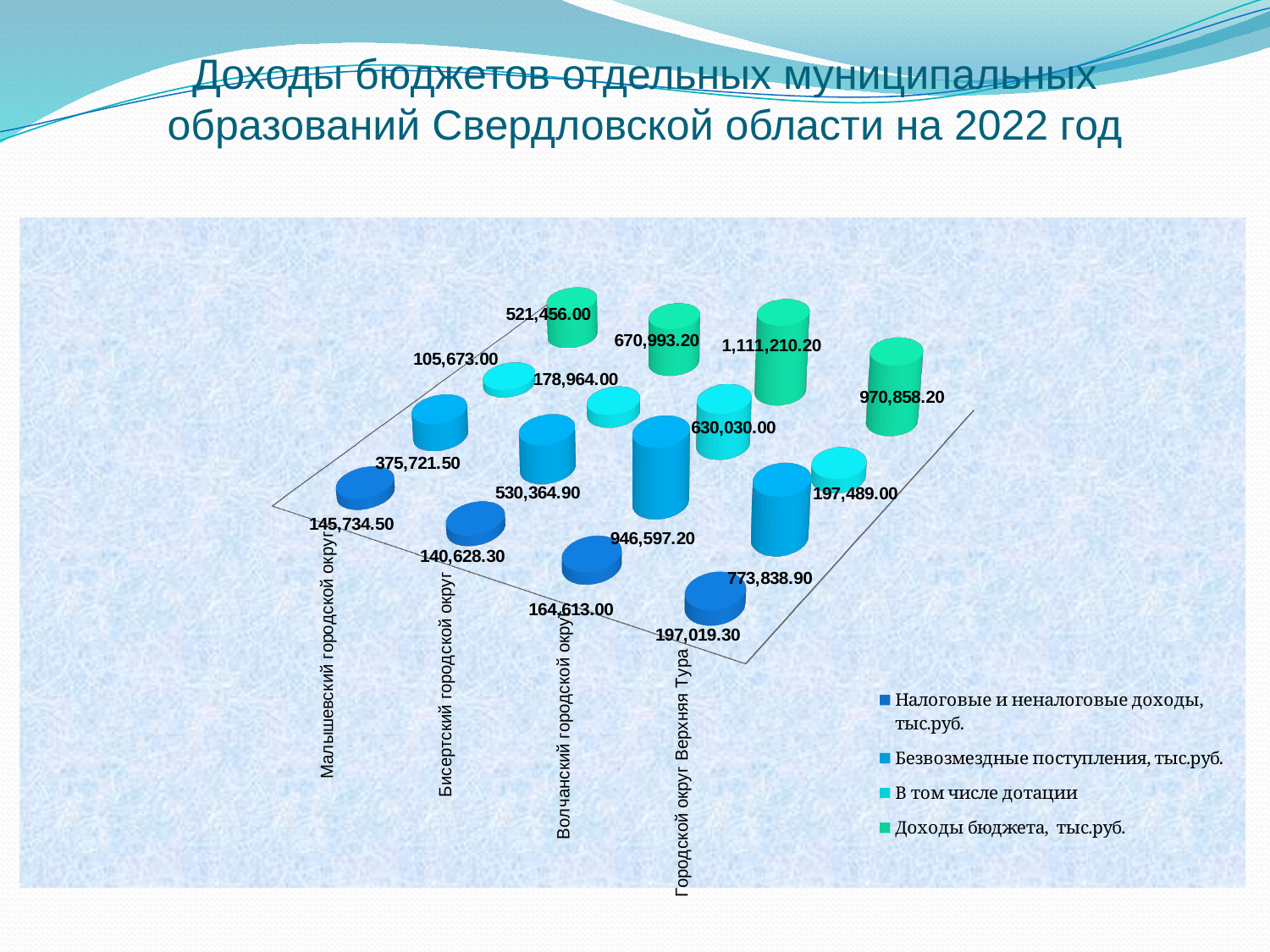

# Доходы бюджетов отдельных муниципальных образований Свердловской области на 2022 год

[unsupported chart]